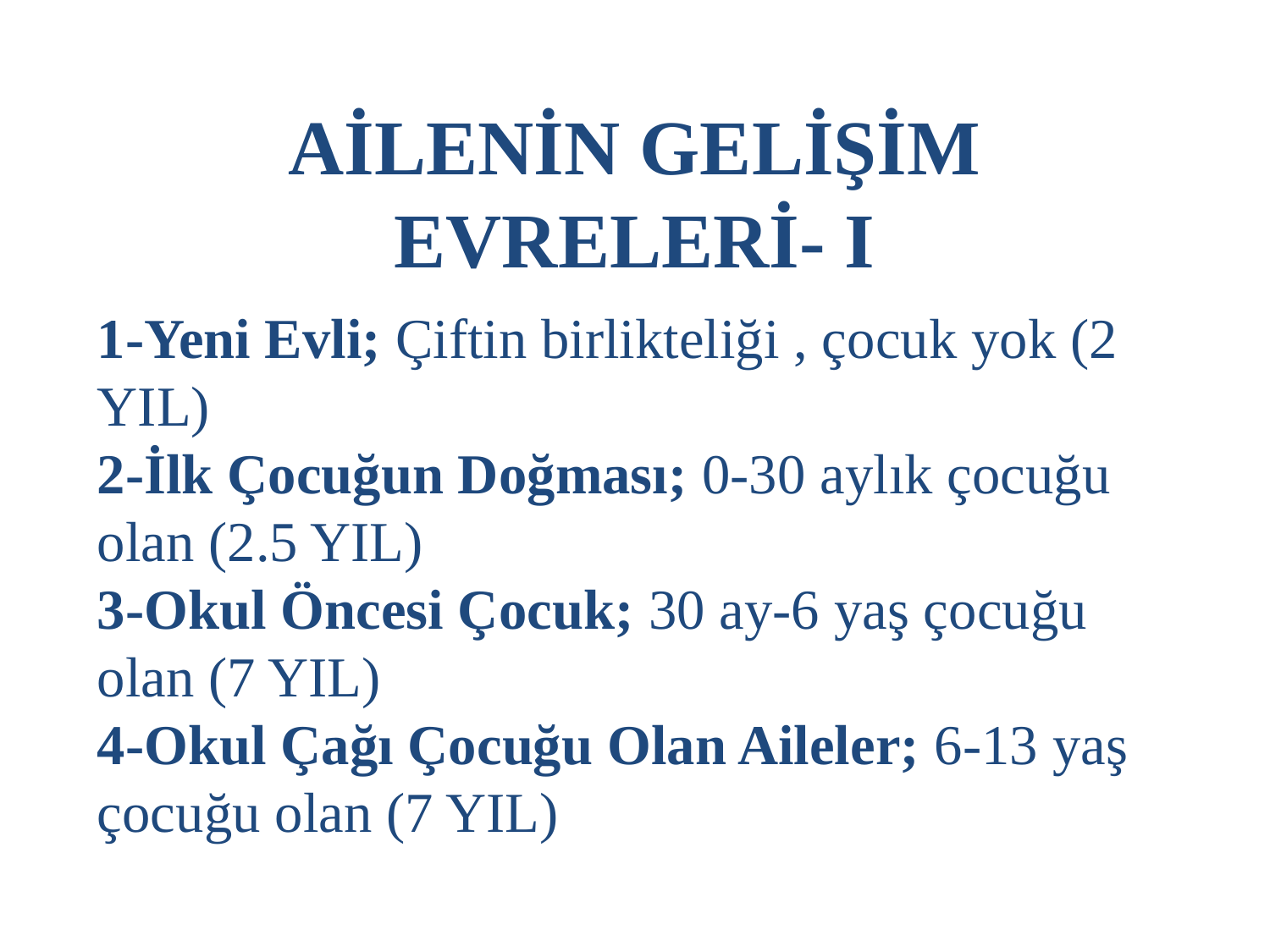

AİLENİN GELİŞİM EVRELERİ- I
1-Yeni Evli; Çiftin birlikteliği , çocuk yok (2 YIL)
2-İlk Çocuğun Doğması; 0-30 aylık çocuğu olan (2.5 YIL)
3-Okul Öncesi Çocuk; 30 ay-6 yaş çocuğu olan (7 YIL)
4-Okul Çağı Çocuğu Olan Aileler; 6-13 yaş çocuğu olan (7 YIL)